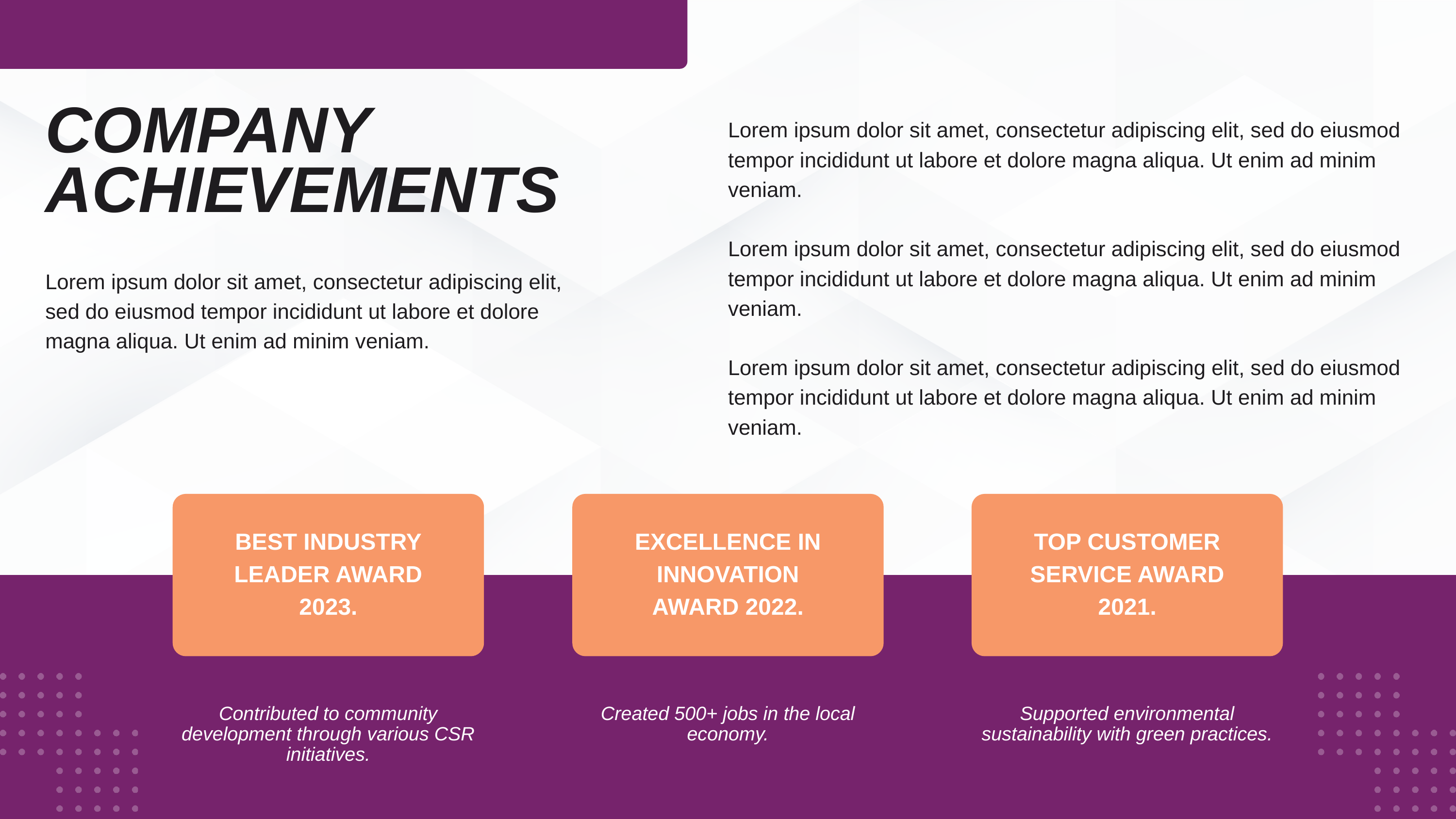

COMPANY ACHIEVEMENTS
Lorem ipsum dolor sit amet, consectetur adipiscing elit, sed do eiusmod tempor incididunt ut labore et dolore magna aliqua. Ut enim ad minim veniam.

Lorem ipsum dolor sit amet, consectetur adipiscing elit, sed do eiusmod tempor incididunt ut labore et dolore magna aliqua. Ut enim ad minim veniam.

Lorem ipsum dolor sit amet, consectetur adipiscing elit, sed do eiusmod tempor incididunt ut labore et dolore magna aliqua. Ut enim ad minim veniam.
Lorem ipsum dolor sit amet, consectetur adipiscing elit, sed do eiusmod tempor incididunt ut labore et dolore magna aliqua. Ut enim ad minim veniam.

BEST INDUSTRY LEADER AWARD 2023.
EXCELLENCE IN INNOVATION AWARD 2022.
TOP CUSTOMER SERVICE AWARD 2021.

Contributed to community development through various CSR initiatives.
Created 500+ jobs in the local
economy.
Supported environmental sustainability with green practices.